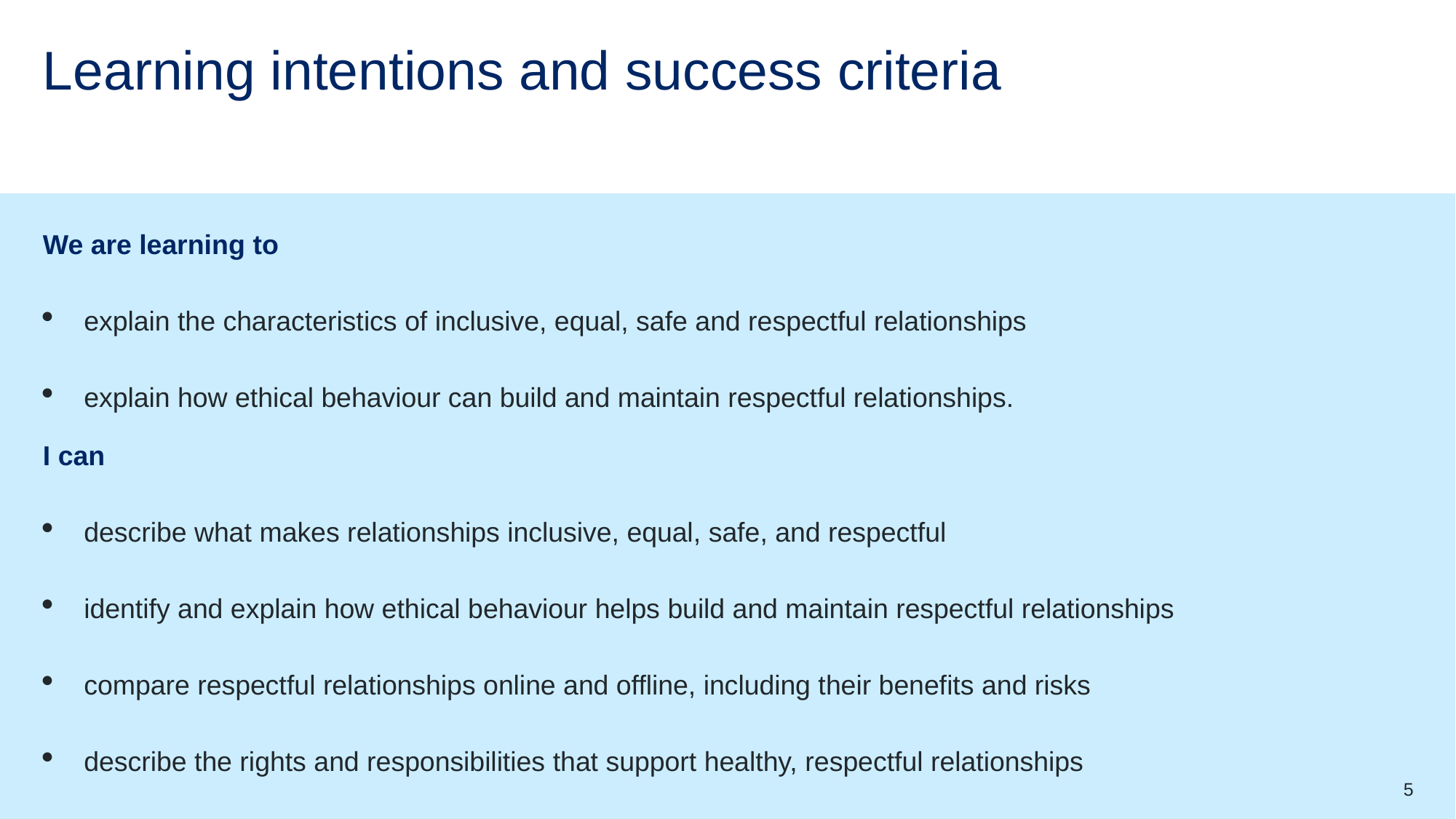

# Learning intentions and success criteria
We are learning to
explain the characteristics of inclusive, equal, safe and respectful relationships
explain how ethical behaviour can build and maintain respectful relationships.
I can
describe what makes relationships inclusive, equal, safe, and respectful
identify and explain how ethical behaviour helps build and maintain respectful relationships
compare respectful relationships online and offline, including their benefits and risks
describe the rights and responsibilities that support healthy, respectful relationships
5